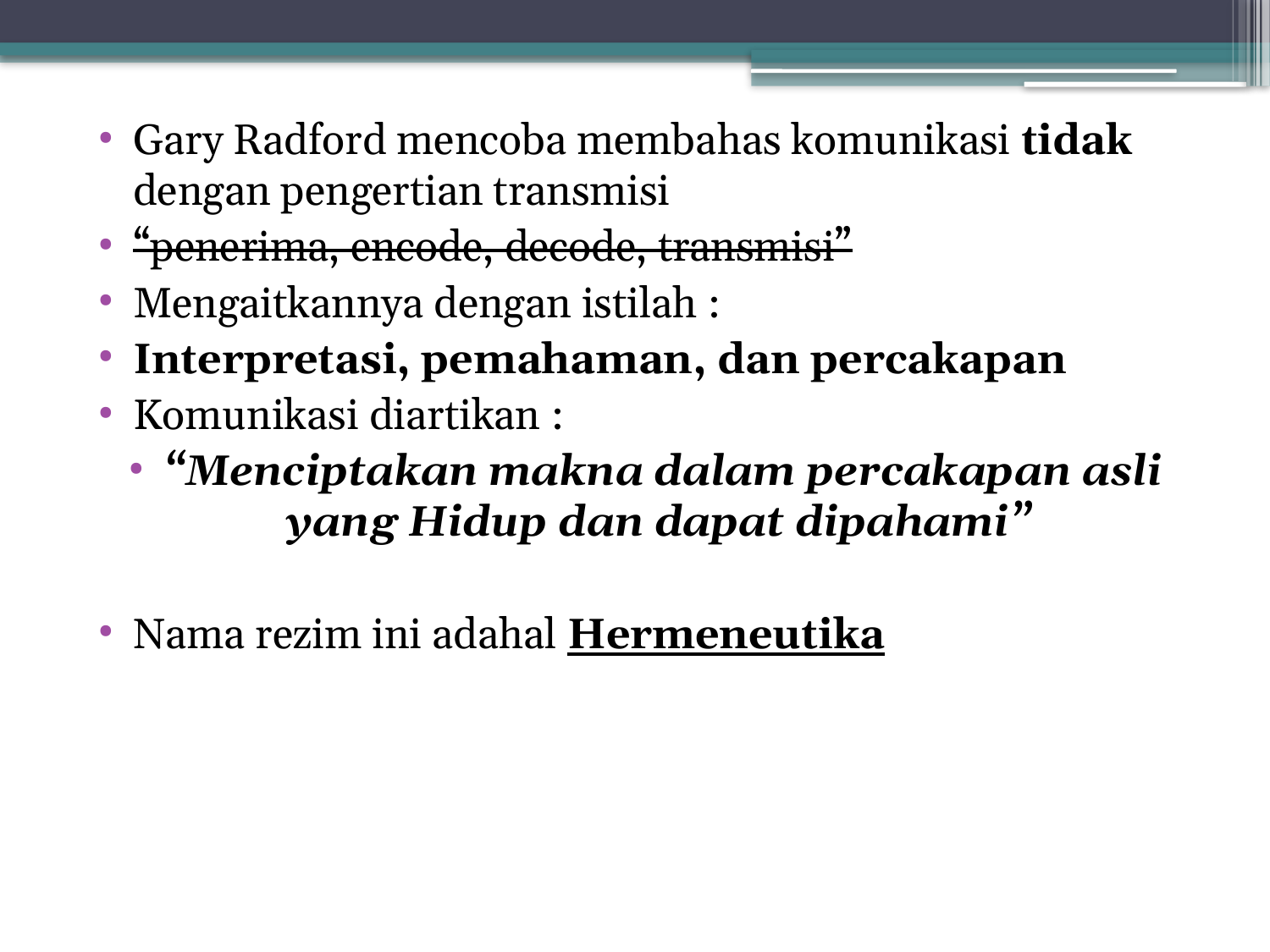

Gary Radford mencoba membahas komunikasi tidak dengan pengertian transmisi
“penerima, encode, decode, transmisi”
Mengaitkannya dengan istilah :
Interpretasi, pemahaman, dan percakapan
Komunikasi diartikan :
“Menciptakan makna dalam percakapan asli yang Hidup dan dapat dipahami”

Nama rezim ini adahal Hermeneutika